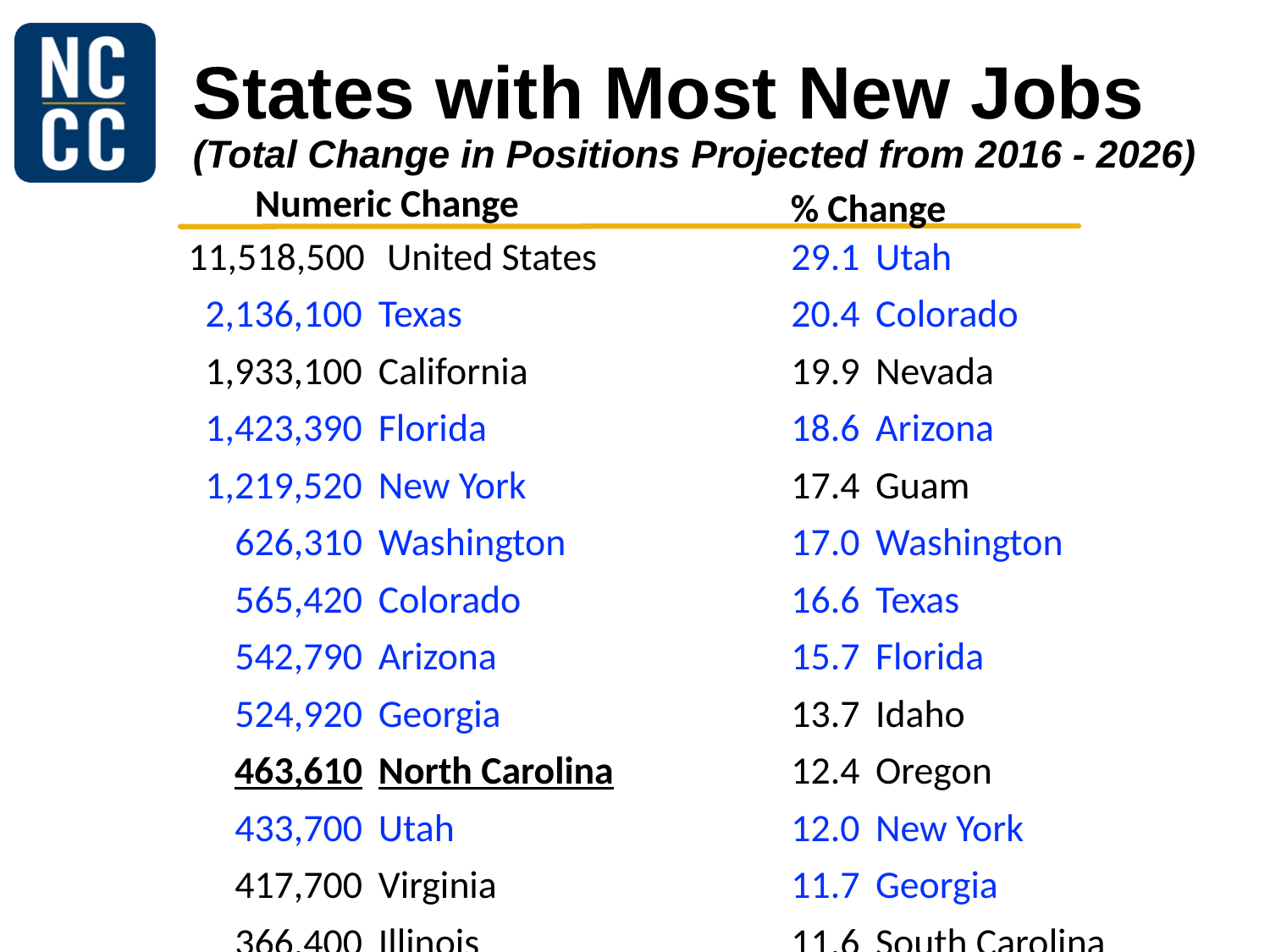

# States with Most New Jobs (Total Change in Positions Projected from 2016 - 2026)
Numeric Change
% Change
	11,518,500	 United States
	2,136,100	Texas
	1,933,100	California
	1,423,390	Florida
	1,219,520	New York
	626,310	Washington
	565,420	Colorado
	542,790	Arizona
	524,920	Georgia
	463,610	North Carolina
	433,700	Utah
	417,700	Virginia
	366,400	Illinois
	355,760	Tennessee
	352,730	New Jersey
	342,030	Pennsylvania
	320,910	Michigan
	274,670	Massachusetts
	268,690	Nevada
	256,330	South Carolina
	253,340	Ohio
	246,590	Oregon
	240,210	Indiana
	219,990	Missouri
	211,290	Maryland
	210,170	Wisconsin
	181,600	Minnesota
	168,150	Louisiana
	154,730	Iowa
	146,970	Alabama
	143,010	Arkansas
	130,840	Oklahoma
	128,930	Kentucky
	111,160	Connecticut
	100,490	Nebraska
	93,870	Idaho
	63,720	Kansas
	63,240	Mississippi
	60,280	District of Columbia
	57,580	New Mexico
	54,790	North Dakota
	45,540	Hawaii
	42,100	New Hampshire
	41,890	West Virginia
	39,890	Montana
	33,070	South Dakota
	30,470	Rhode Island
	28,680	Delaware
	27,700	Wyoming
	17,010	Alaska
	10,900	Guam
	10,390	Vermont
	100	Maine
	-420	Virgin Islands
	-12,660	Puerto Rico
	29.1	Utah
	20.4	Colorado
	19.9	Nevada
	18.6	Arizona
	17.4	Guam
	17.0	Washington
	16.6	Texas
	15.7	Florida
	13.7	Idaho
	12.4	Oregon
	12.0	New York
	11.7	Georgia
	11.6	South Carolina
	11.4	North Dakota
	11.2	Tennessee
	10.7	California
	10.4	Arkansas
	10.2	Virginia
	10.1	North Carolina
	9.4	Wyoming
	8.9	Nebraska
	8.5	Iowa
	8.3	Louisiana
	8.2	New Jersey
	8.0	Montana
	7.7	Maryland
	7.6	Indiana
	7.6	District of Columbia
	7.4	 United States
	7.4	Massachusetts
	7.4	Oklahoma
	7.3	Missouri
	7.0	Michigan
	6.9	Alabama
	6.8	Wisconsin
	6.8	South Dakota
	6.7	New Mexico
	6.5	Kentucky
	6.4	Hawaii
	6.1	New Hampshire
	6.1	Delaware
	5.9	Minnesota
	5.9	Connecticut
	5.9	Rhode Island
	5.8	Illinois
	5.5	Pennsylvania
	5.5	West Virginia
	5.2	Mississippi
	5.1	Alaska
	4.4	Ohio
	4.3	Kansas
	2.8	Vermont
	0.0	Maine
	-1.2	Virgin Islands
	-1.2	Puerto Rico